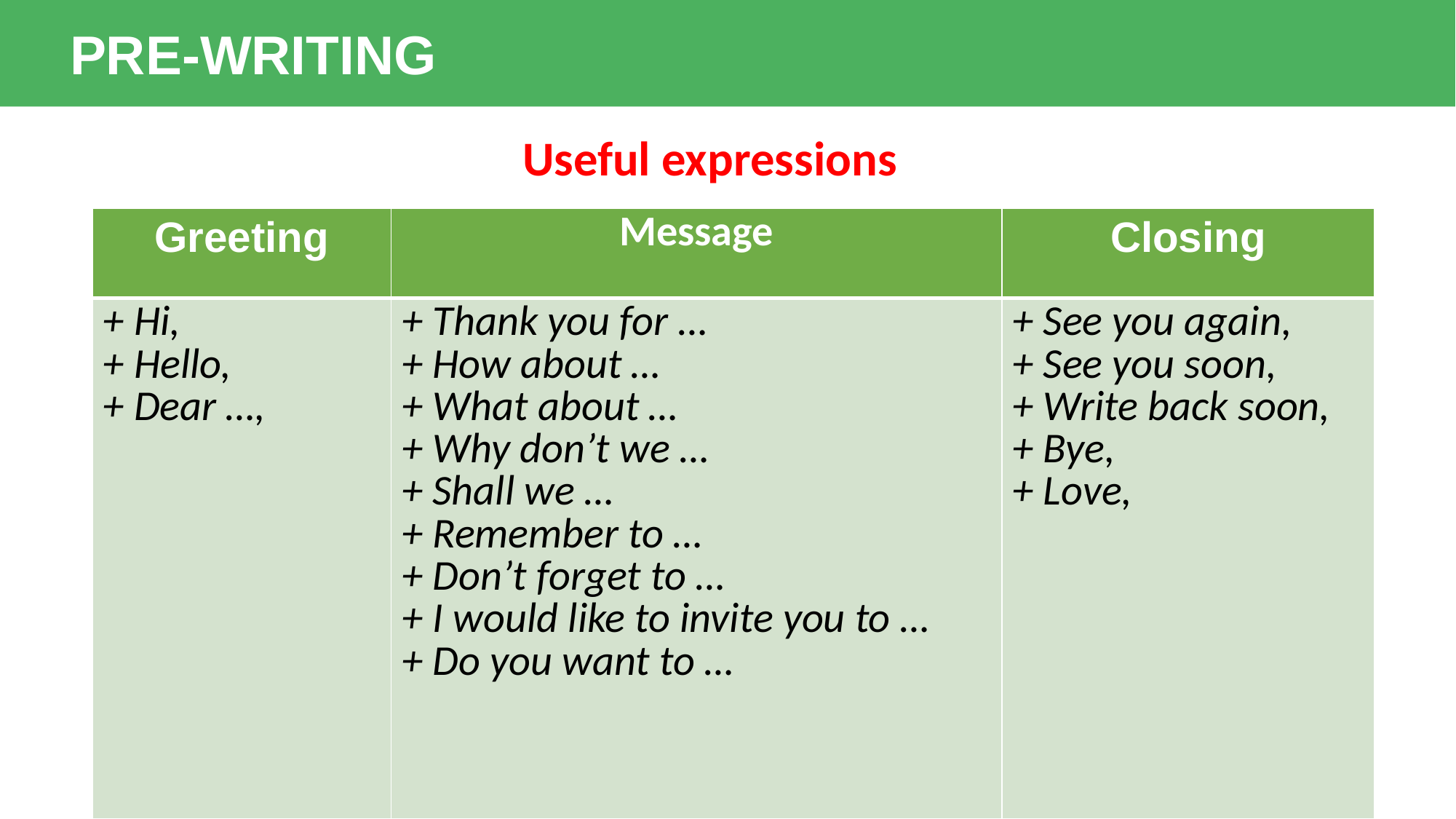

PRE-WRITING
Useful expressions
| Greeting | Message | Closing |
| --- | --- | --- |
| + Hi, + Hello, + Dear …, | + Thank you for … + How about … + What about … + Why don’t we … + Shall we … + Remember to … + Don’t forget to … + I would like to invite you to … + Do you want to … | + See you again, + See you soon, + Write back soon, + Bye, + Love, |